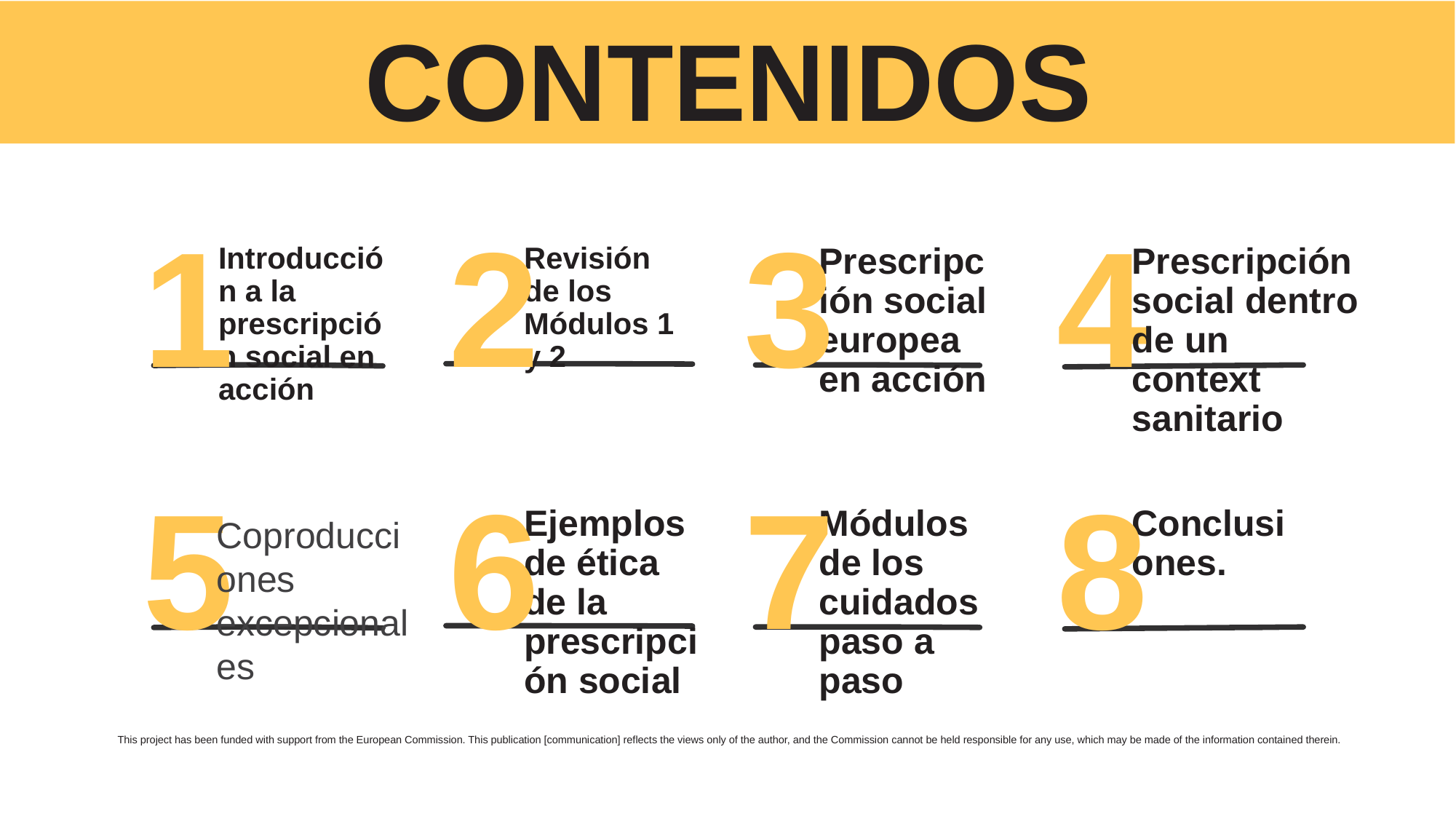

CONTENIDOS
1
2
3
4
Introducción a la prescripción social en acción
Revisión de los Módulos 1 y 2
Prescripción social europea en acción

Prescripción social dentro de un context sanitario
5
6
7
8

Ejemplos de ética de la prescripción social
Módulos de los cuidados paso a paso

Conclusiones.
Coproducciones excepcionales